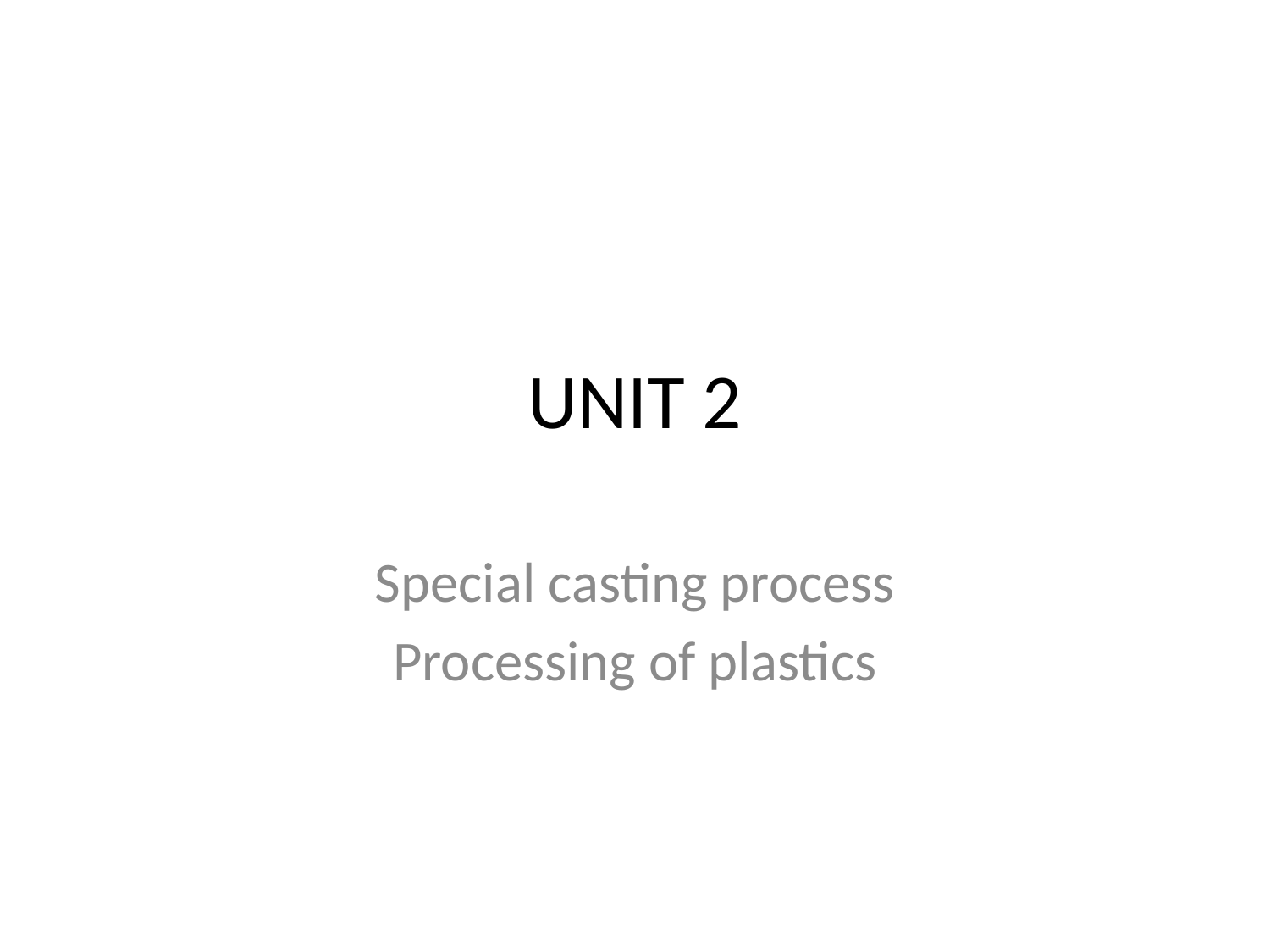

# UNIT 2
Special casting process
Processing of plastics